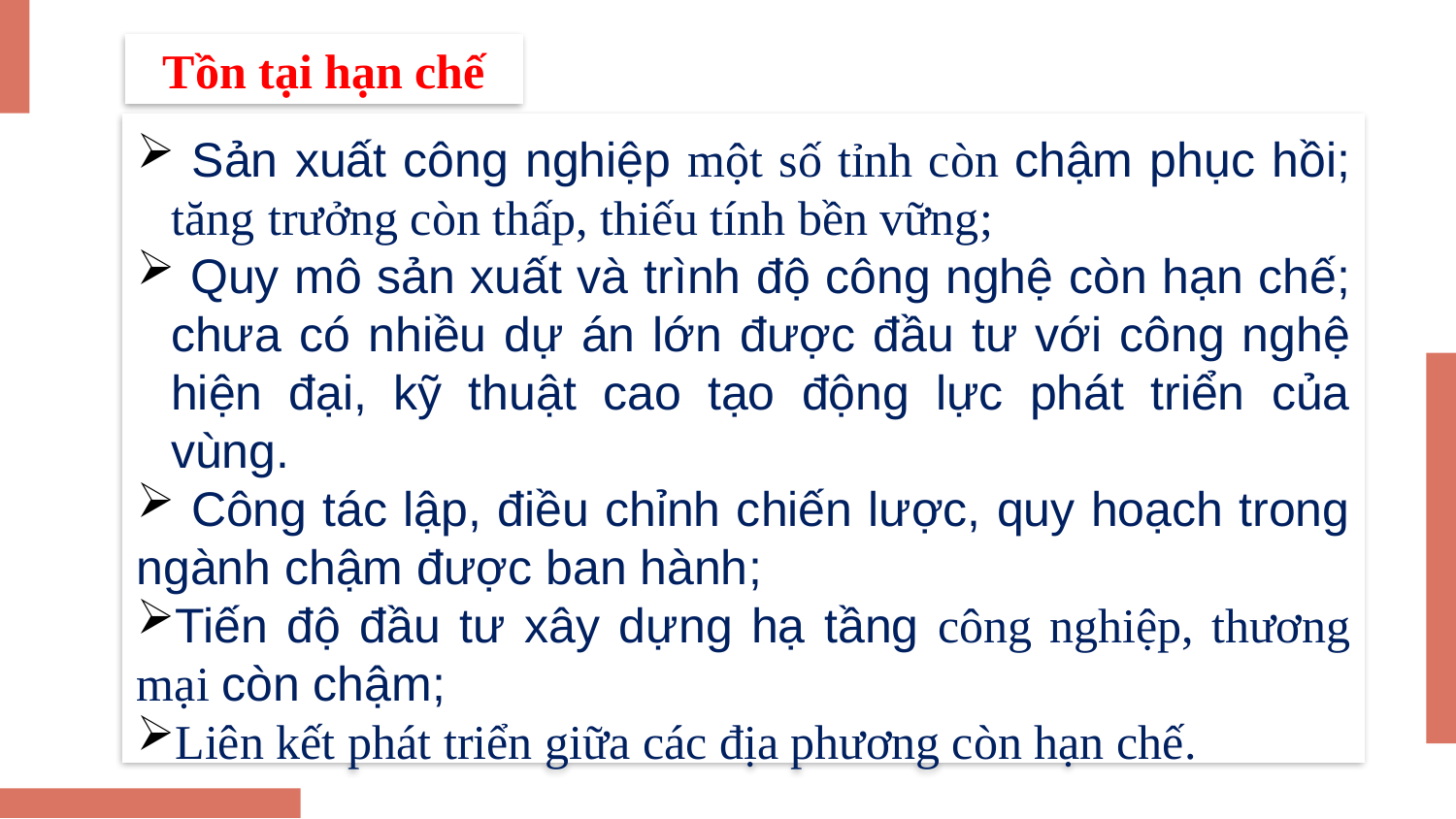

Tồn tại hạn chế
 Sản xuất công nghiệp một số tỉnh còn chậm phục hồi; tăng trưởng còn thấp, thiếu tính bền vững;
 Quy mô sản xuất và trình độ công nghệ còn hạn chế; chưa có nhiều dự án lớn được đầu tư với công nghệ hiện đại, kỹ thuật cao tạo động lực phát triển của vùng.
 Công tác lập, điều chỉnh chiến lược, quy hoạch trong ngành chậm được ban hành;
Tiến độ đầu tư xây dựng hạ tầng công nghiệp, thương mại còn chậm;
Liên kết phát triển giữa các địa phương còn hạn chế.